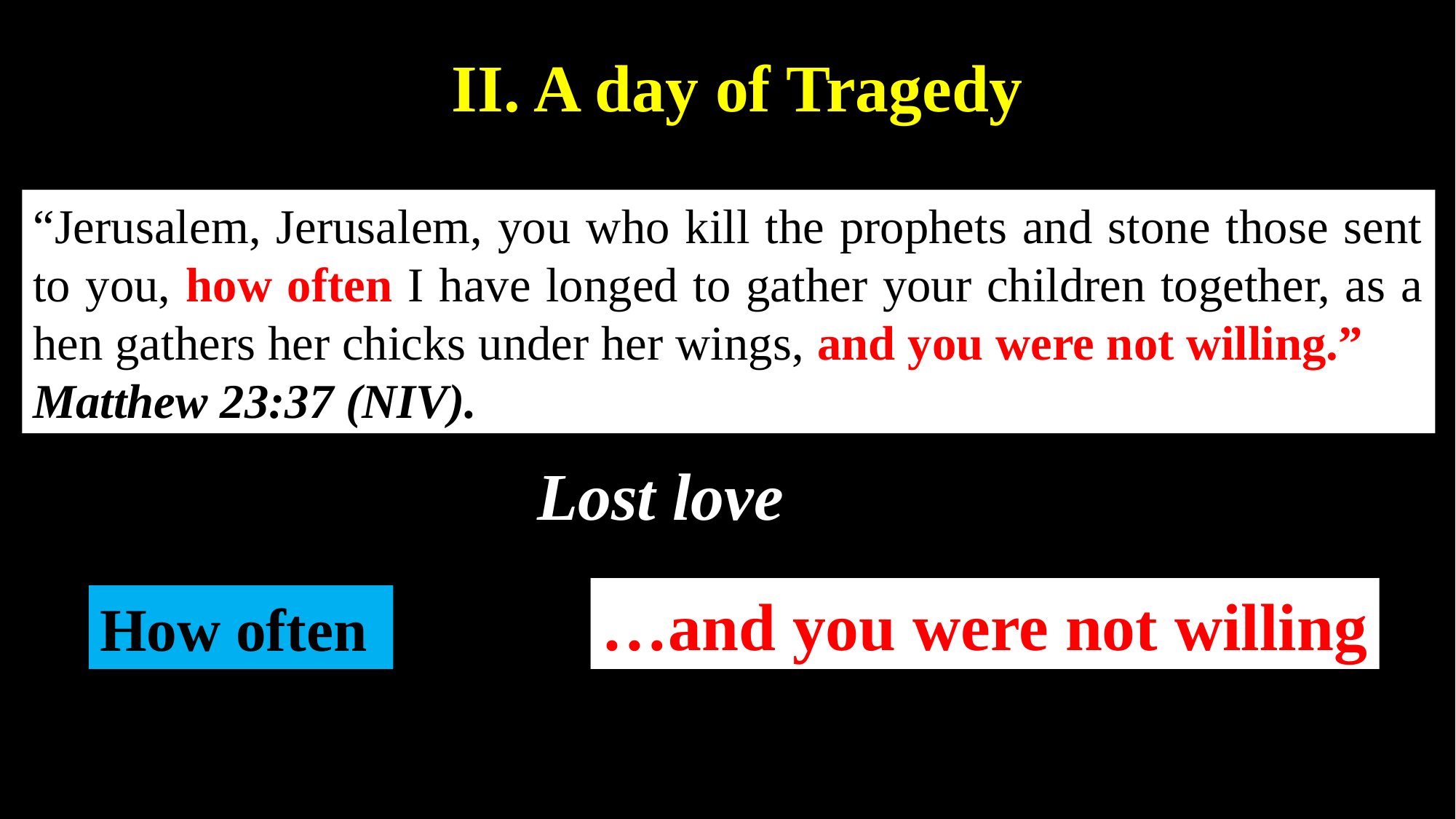

II. A day of Tragedy
“Jerusalem, Jerusalem, you who kill the prophets and stone those sent to you, how often I have longed to gather your children together, as a hen gathers her chicks under her wings, and you were not willing.”
Matthew 23:37 (NIV).
Lost love
…and you were not willing
How often